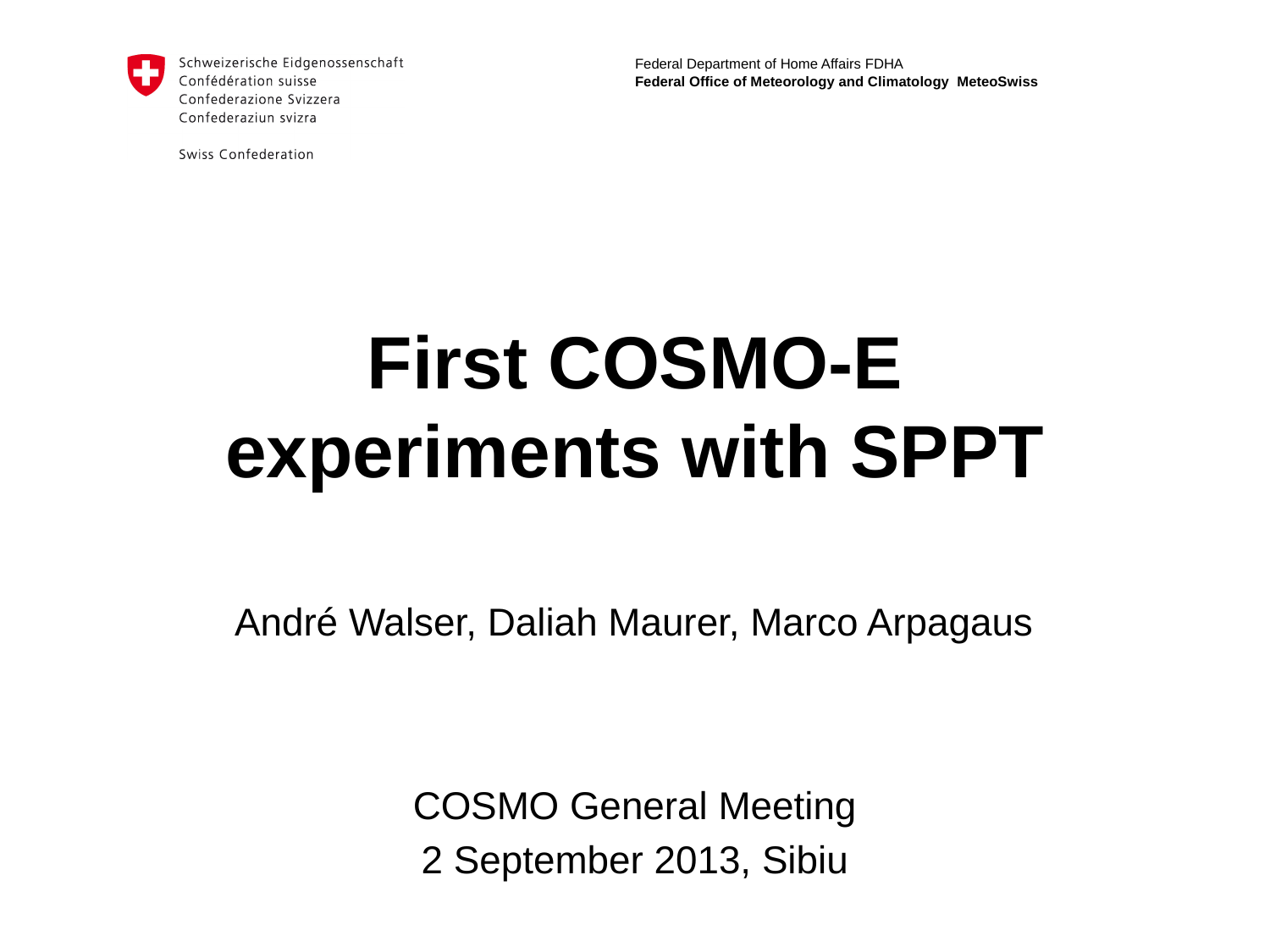

First COSMO-E experiments with SPPT
André Walser, Daliah Maurer, Marco Arpagaus
COSMO General Meeting
2 September 2013, Sibiu